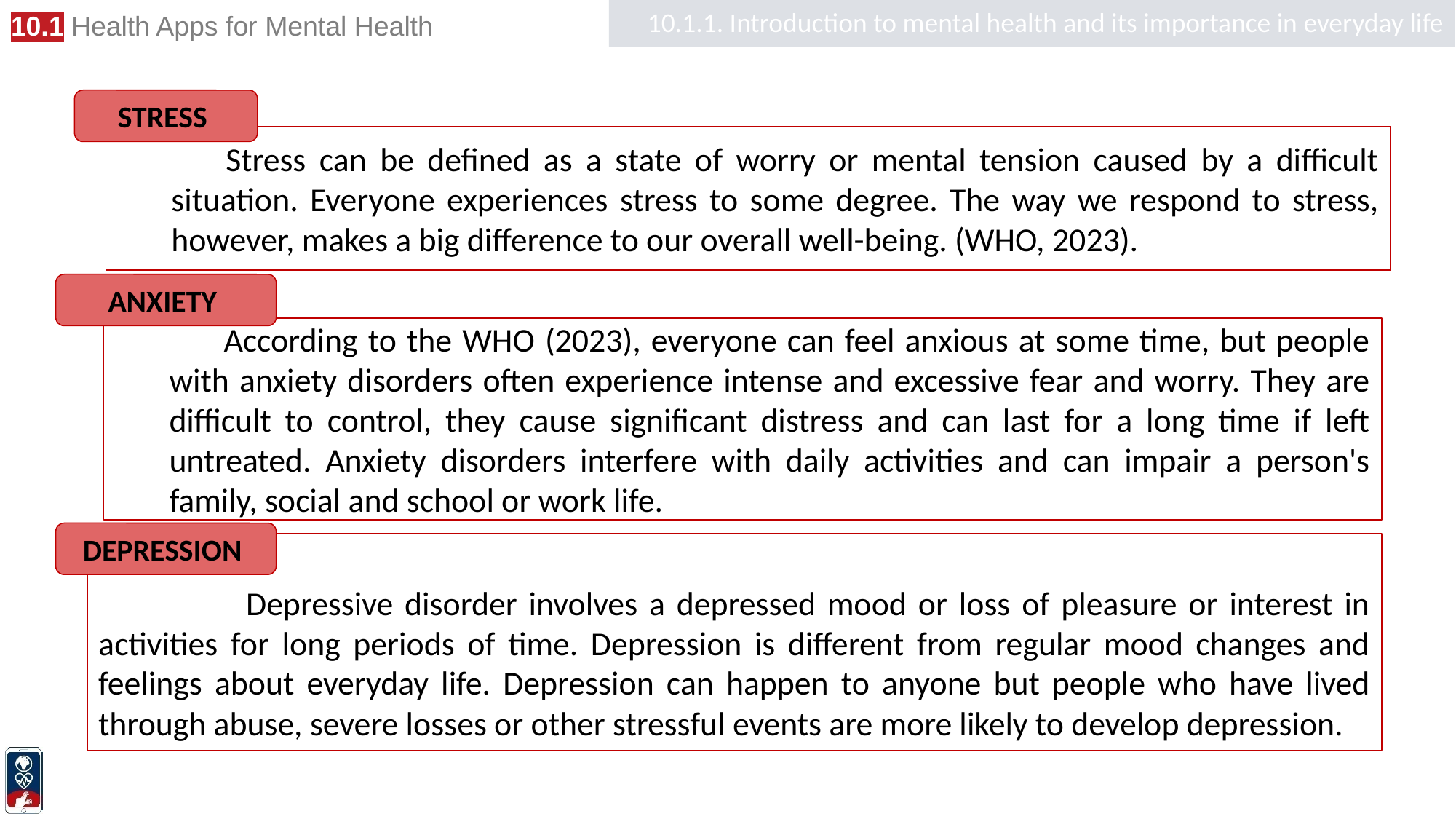

10.1.1. Introduction to mental health and its importance in everyday life
STRESS
Stress can be defined as a state of worry or mental tension caused by a difficult situation. Everyone experiences stress to some degree. The way we respond to stress, however, makes a big difference to our overall well-being. (WHO, 2023).
ANXIETY
According to the WHO (2023), everyone can feel anxious at some time, but people with anxiety disorders often experience intense and excessive fear and worry. They are difficult to control, they cause significant distress and can last for a long time if left untreated. Anxiety disorders interfere with daily activities and can impair a person's family, social and school or work life.
DEPRESSION

        Depressive disorder involves a depressed mood or loss of pleasure or interest in activities for long periods of time. Depression is different from regular mood changes and feelings about everyday life. Depression can happen to anyone but people who have lived through abuse, severe losses or other stressful events are more likely to develop depression.